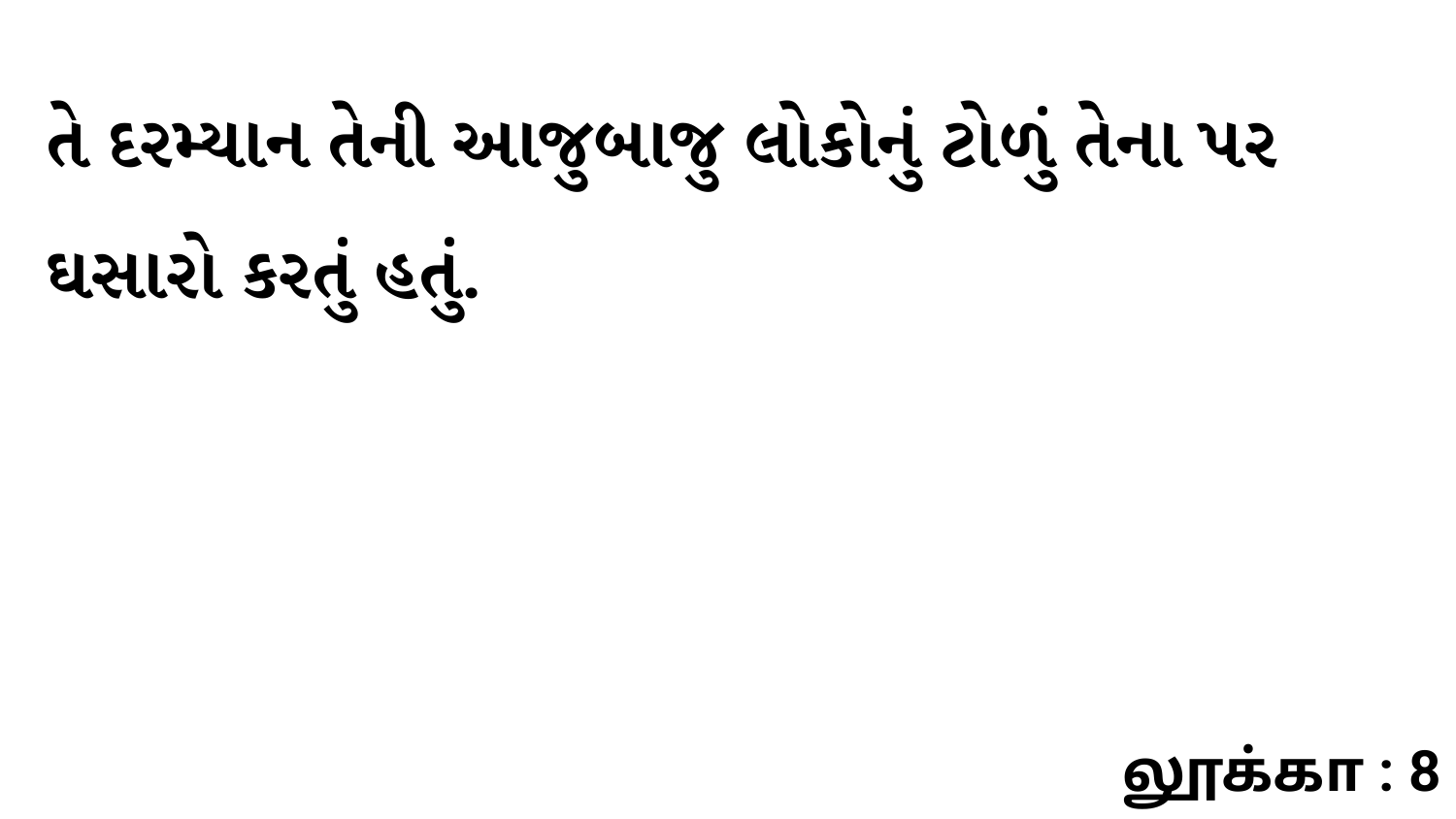

તે દરમ્યાન તેની આજુબાજુ લોકોનું ટોળું તેના પર ઘસારો કરતું હતું.
லூக்கா : 8